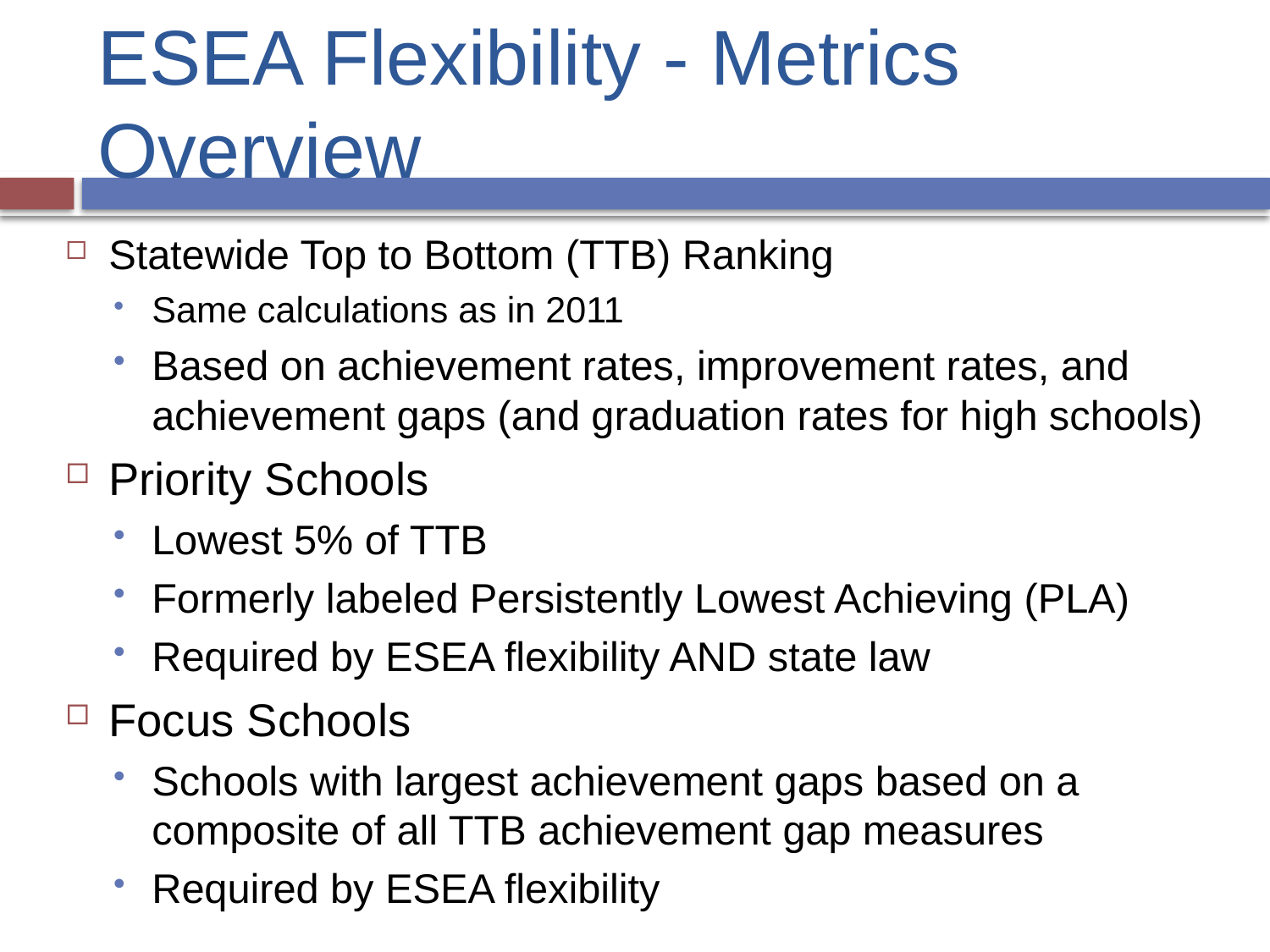

# ESEA Flexibility - Metrics Overview
Statewide Top to Bottom (TTB) Ranking
Same calculations as in 2011
Based on achievement rates, improvement rates, and achievement gaps (and graduation rates for high schools)
Priority Schools
Lowest 5% of TTB
Formerly labeled Persistently Lowest Achieving (PLA)
Required by ESEA flexibility AND state law
Focus Schools
Schools with largest achievement gaps based on a composite of all TTB achievement gap measures
Required by ESEA flexibility